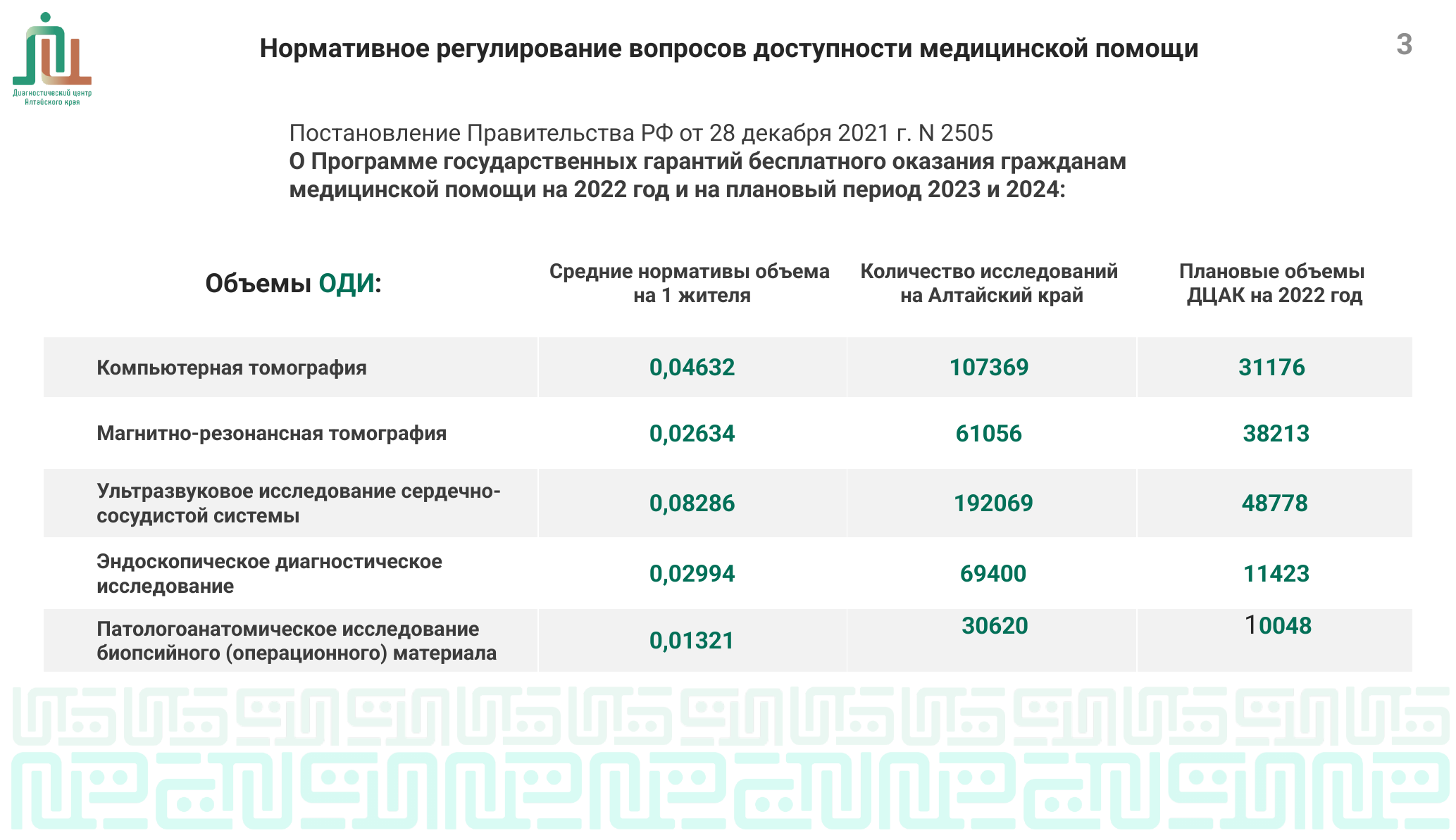

Нормативное регулирование вопросов доступности медицинской помощи
3
Постановление Правительства РФ от 28 декабря 2021 г. N 2505
О Программе государственных гарантий бесплатного оказания гражданам медицинской помощи на 2022 год и на плановый период 2023 и 2024:
| Объемы ОДИ: | Средние нормативы объема на 1 жителя | Количество исследований на Алтайский край | Плановые объемы ДЦАК на 2022 год |
| --- | --- | --- | --- |
| Компьютерная томография | 0,04632 | 107369 | 31176 |
| Магнитно-резонансная томография | 0,02634 | 61056 | 38213 |
| Ультразвуковое исследование сердечно-сосудистой системы | 0,08286 | 192069 | 48778 |
| Эндоскопическое диагностическое исследование | 0,02994 | 69400 | 11423 |
| Патологоанатомическое исследование биопсийного (операционного) материала | 0,01321 | 30620 | 10048 |